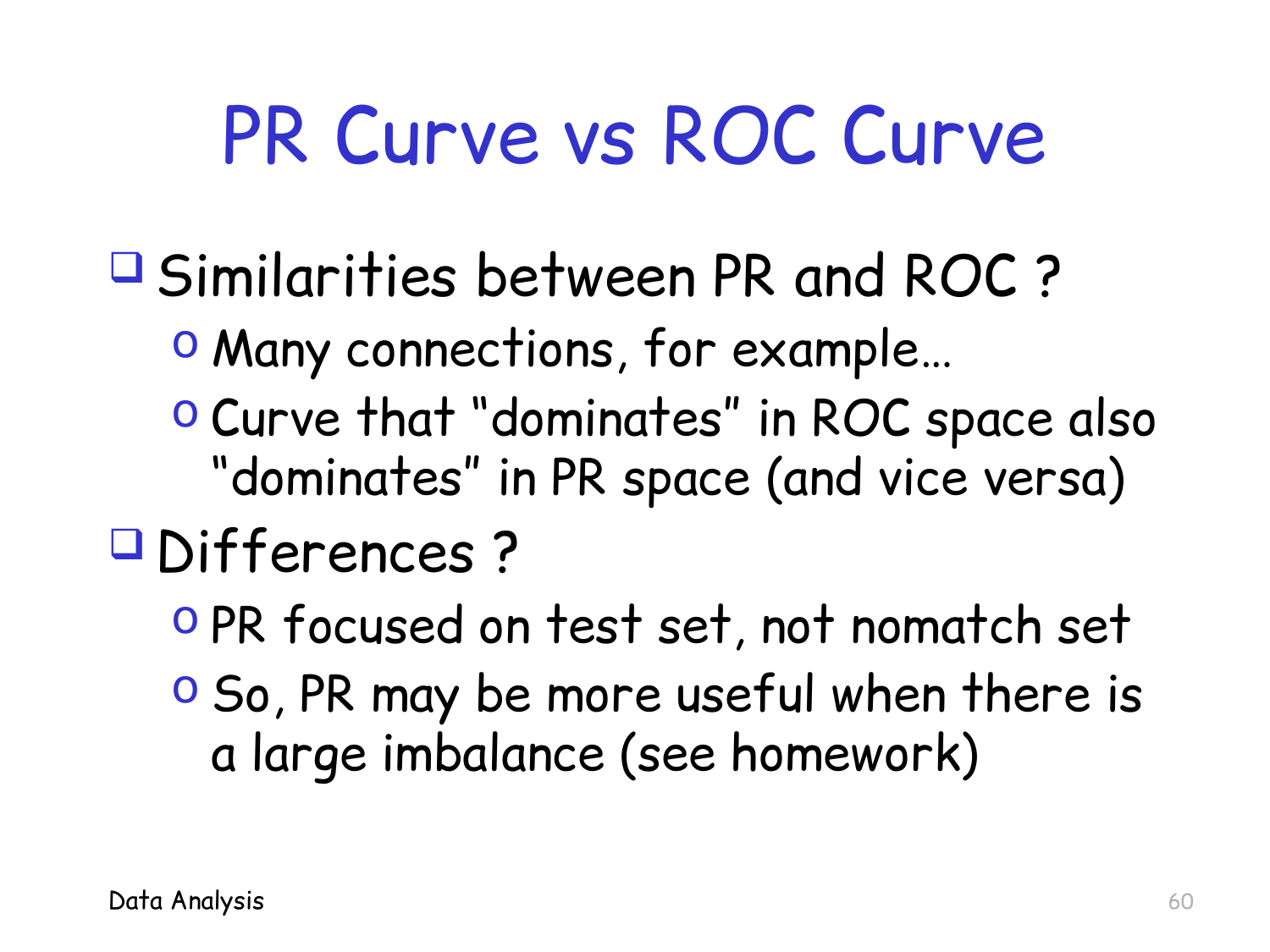

# PR Curve vs ROC Curve
Similarities between PR and ROC ?
Many connections, for example…
Curve that “dominates” in ROC space also “dominates” in PR space (and vice versa)
Differences ?
PR focused on test set, not nomatch set
So, PR may be more useful when there is a large imbalance (see homework)
Data Analysis
60